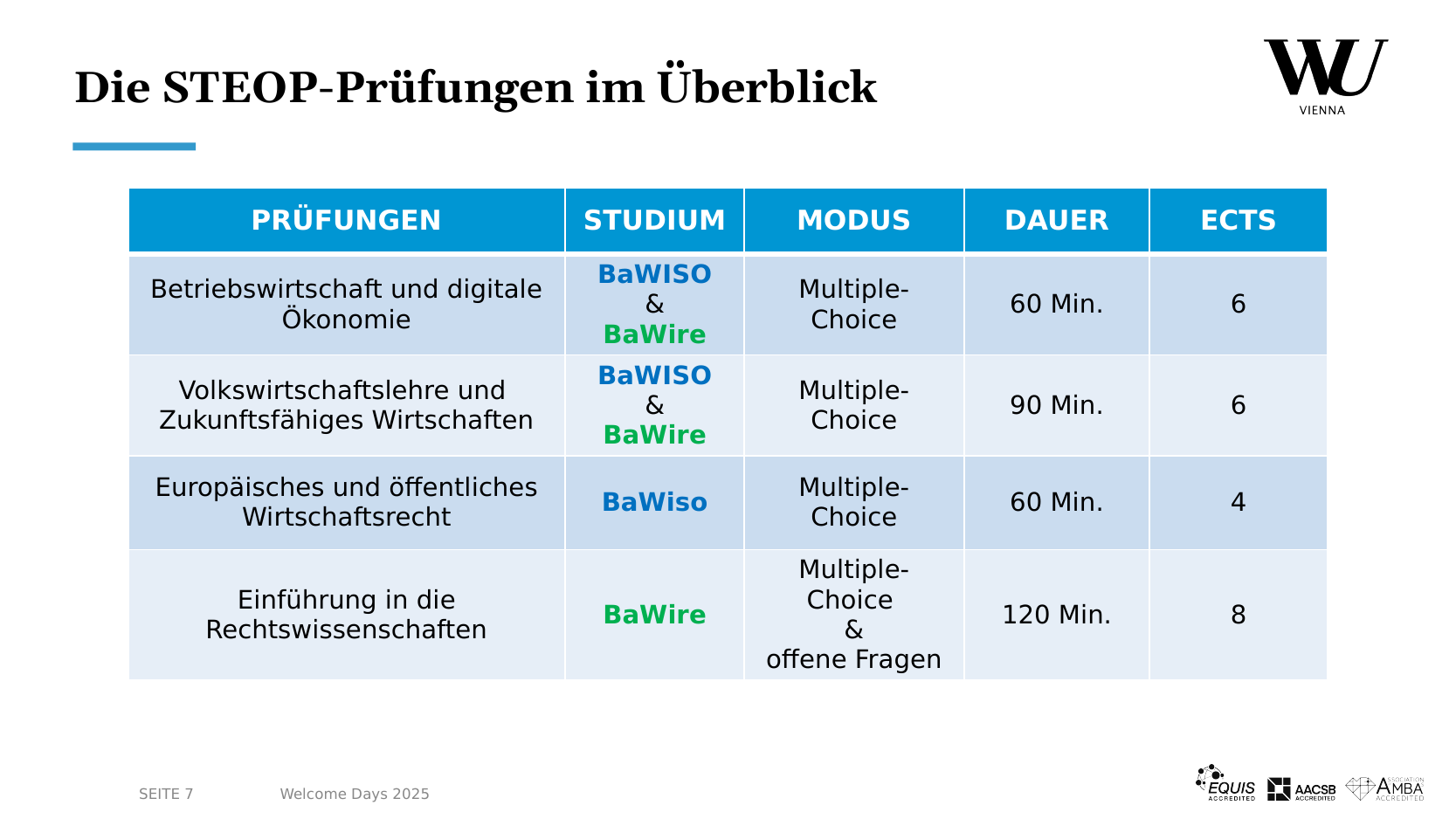

# Die STEOP-Prüfungen im Überblick
| PRÜFUNGEN | STUDIUM | MODUS | DAUER | ECTS |
| --- | --- | --- | --- | --- |
| Betriebswirtschaft und digitale Ökonomie | BaWISO & BaWire | Multiple-Choice | 60 Min. | 6 |
| Volkswirtschaftslehre und Zukunftsfähiges Wirtschaften | BaWISO & BaWire | Multiple-Choice | 90 Min. | 6 |
| Europäisches und öffentliches Wirtschaftsrecht | BaWiso | Multiple-Choice | 60 Min. | 4 |
| Einführung in die Rechtswissenschaften | BaWire | Multiple-Choice & offene Fragen | 120 Min. | 8 |
SEITE 7
Welcome Days 2025